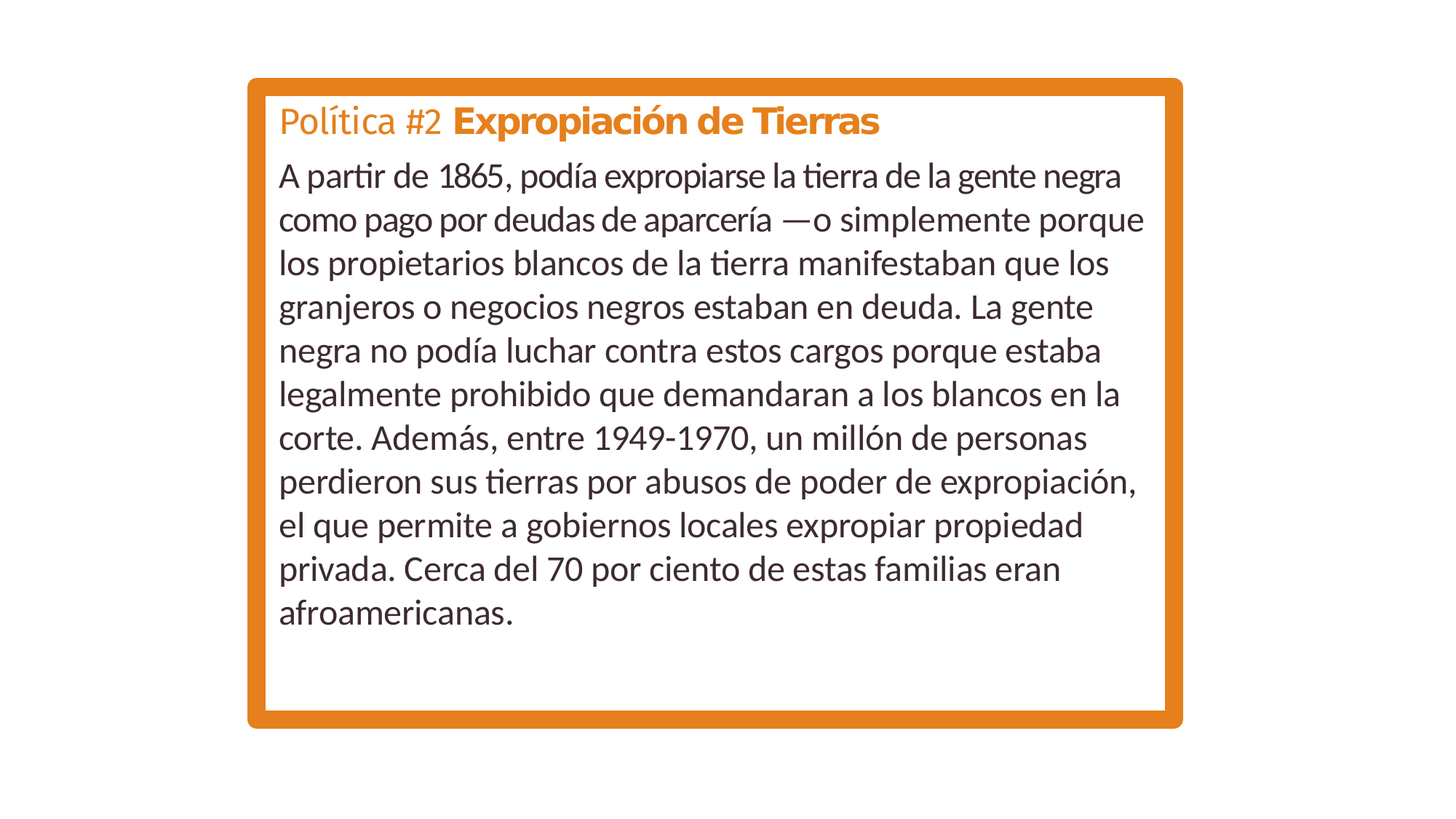

Política #2 Expropiación de Tierras
A partir de 1865, podía expropiarse la tierra de la gente negra como pago por deudas de aparcería —o simplemente porque los propietarios blancos de la tierra manifestaban que los granjeros o negocios negros estaban en deuda. La gente negra no podía luchar contra estos cargos porque estaba legalmente prohibido que demandaran a los blancos en la corte. Además, entre 1949-1970, un millón de personas perdieron sus tierras por abusos de poder de expropiación, el que permite a gobiernos locales expropiar propiedad privada. Cerca del 70 por ciento de estas familias eran afroamericanas.